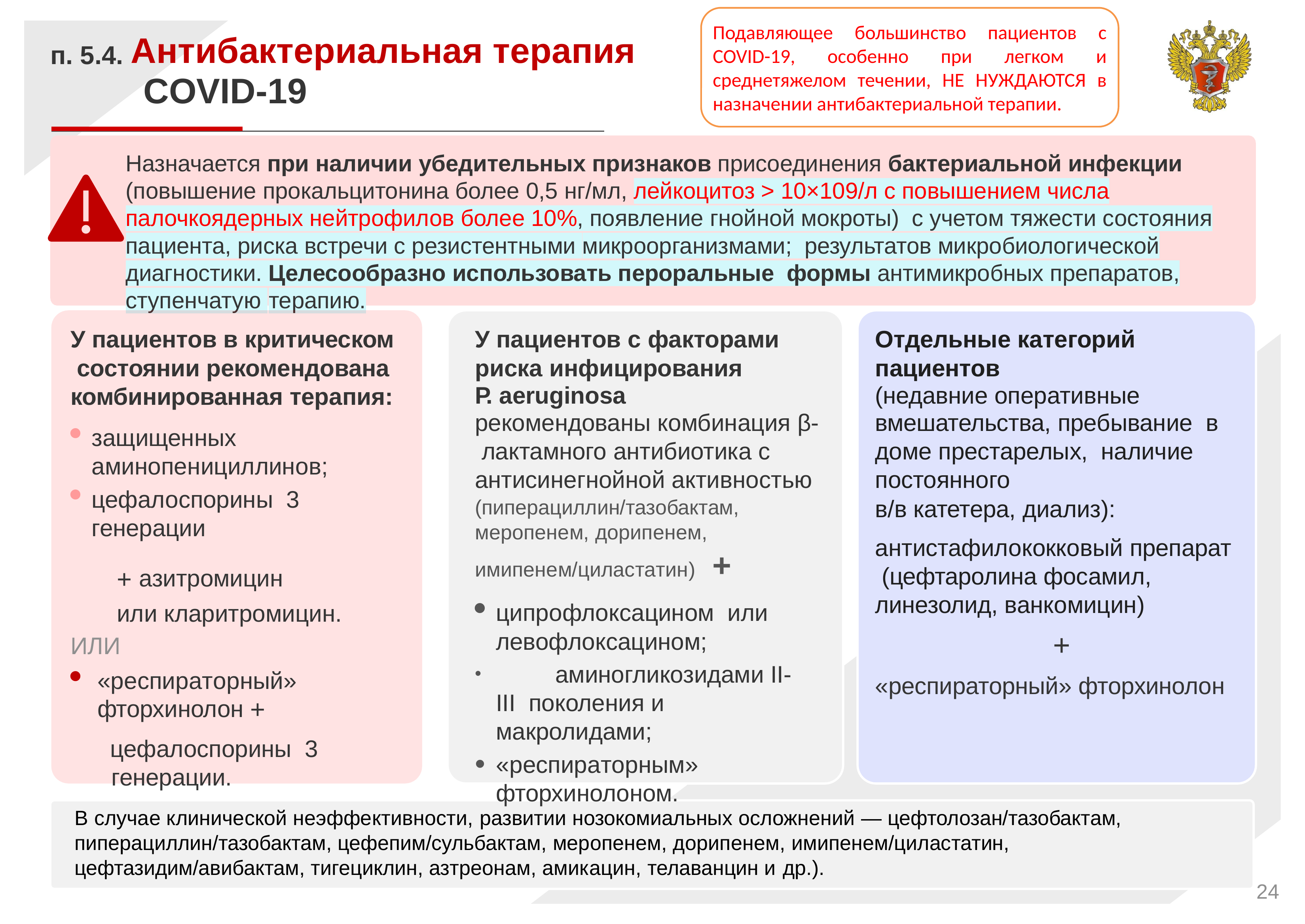

Подавляющее большинство пациентов с COVID-19, особенно при легком и среднетяжелом течении, НЕ НУЖДАЮТСЯ в назначении антибактериальной терапии.

п. 5.4. Антибактериальная терапия  COVID-19

Назначается при наличии убедительных признаков присоединения бактериальной инфекции  (повышение прокальцитонина более 0,5 нг/мл, лейкоцитоз > 10×109/л с повышением числа палочкоядерных нейтрофилов более 10%, появление гнойной мокроты)  с учетом тяжести состояния пациента, риска встречи с резистентными микроорганизмами;  результатов микробиологической диагностики. Целесообразно использовать пероральные  формы антимикробных препаратов, ступенчатую терапию.

У пациентов в критическом  состоянии рекомендована  комбинированная терапия:
защищенных  аминопенициллинов;
цефалоспорины  3 генерации
+ азитромицин
или кларитромицин.
ИЛИ
«респираторный»  фторхинолон +
цефалоспорины  3 генерации.
У пациентов с факторами  риска инфицирования
P. аeruginosa
рекомендованы комбинация β-  лактамного антибиотика с  антисинегнойной активностью
(пиперациллин/тазобактам,  меропенем, дорипенем,
Отдельные категорий  пациентов
(недавние оперативные
вмешательства, пребывание  в доме престарелых,  наличие постоянного
в/в катетера, диализ):
антистафилококковый препарат  (цефтаролина фосамил,  линезолид, ванкомицин)
+
«респираторный» фторхинолон
имипенем/циластатин)	+
ципрофлоксацином  или левофлоксацином;
	аминогликозидами II-III  поколения и макролидами;
«респираторным»  фторхинолоном.

В случае клинической неэффективности, развитии нозокомиальных осложнений — цефтолозан/тазобактам,  пиперациллин/тазобактам, цефепим/сульбактам, меропенем, дорипенем, имипенем/циластатин,  цефтазидим/авибактам, тигециклин, азтреонам, амикацин, телаванцин и др.).
24